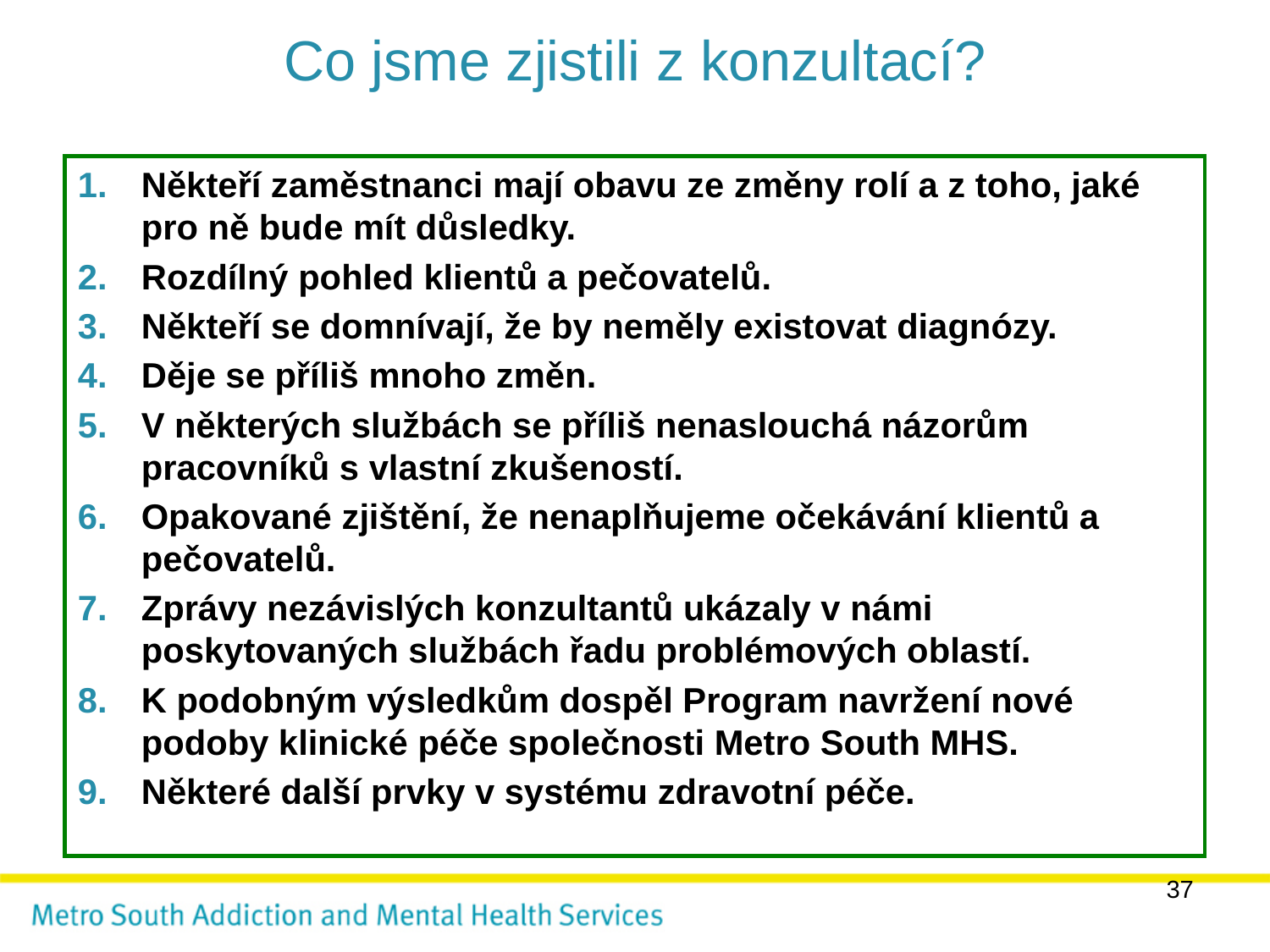

# Co jsme zjistili z konzultací?
Někteří zaměstnanci mají obavu ze změny rolí a z toho, jaké pro ně bude mít důsledky.
Rozdílný pohled klientů a pečovatelů.
Někteří se domnívají, že by neměly existovat diagnózy.
Děje se příliš mnoho změn.
V některých službách se příliš nenaslouchá názorům pracovníků s vlastní zkušeností.
Opakované zjištění, že nenaplňujeme očekávání klientů a pečovatelů.
Zprávy nezávislých konzultantů ukázaly v námi poskytovaných službách řadu problémových oblastí.
K podobným výsledkům dospěl Program navržení nové podoby klinické péče společnosti Metro South MHS.
Některé další prvky v systému zdravotní péče.

37